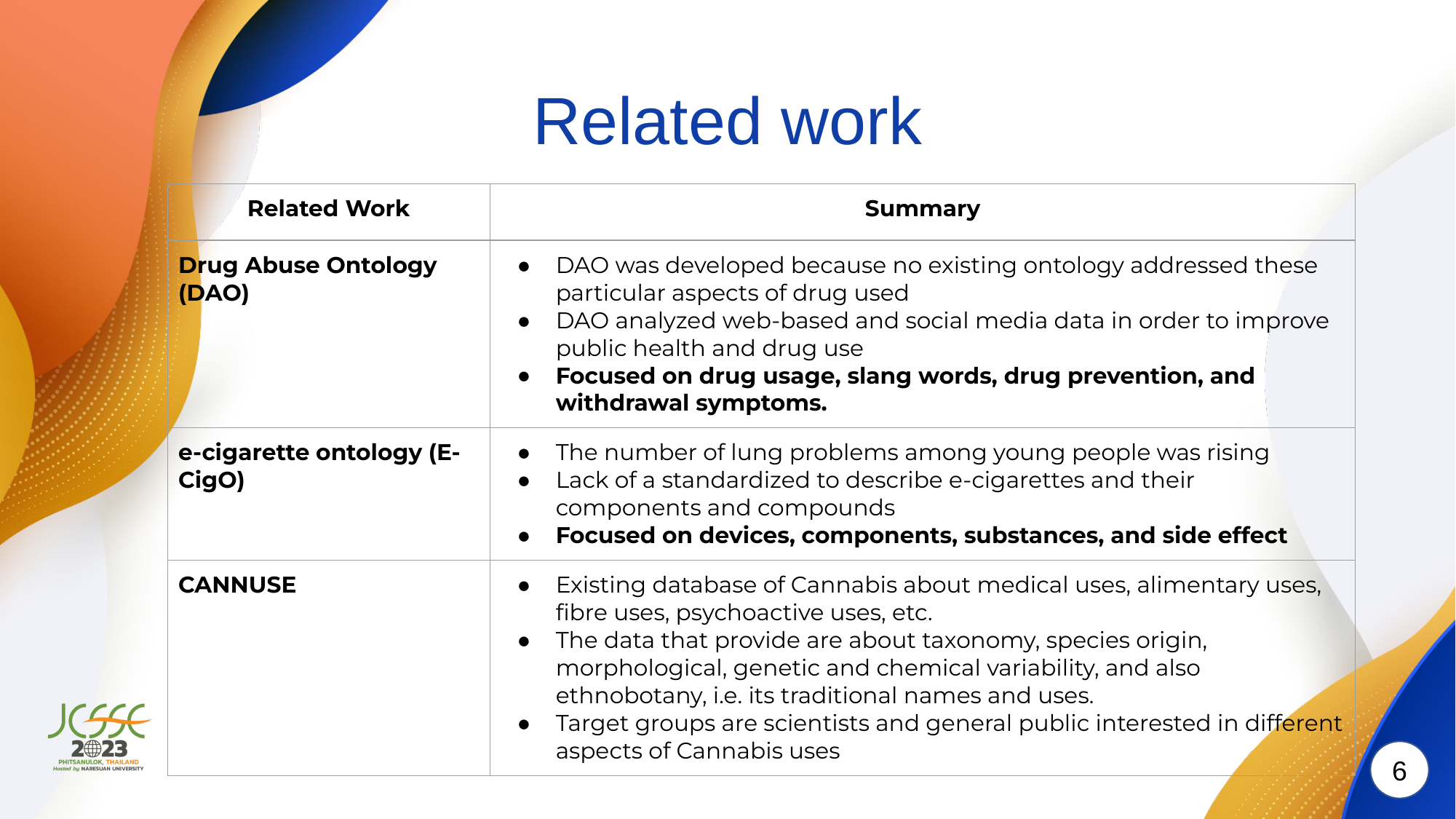

# Related work
| Related Work | Summary |
| --- | --- |
| Drug Abuse Ontology (DAO) | DAO was developed because no existing ontology addressed these particular aspects of drug used DAO analyzed web-based and social media data in order to improve public health and drug use Focused on drug usage, slang words, drug prevention, and withdrawal symptoms. |
| e-cigarette ontology (E-CigO) | The number of lung problems among young people was rising Lack of a standardized to describe e-cigarettes and their components and compounds Focused on devices, components, substances, and side effect |
| CANNUSE | Existing database of Cannabis about medical uses, alimentary uses, fibre uses, psychoactive uses, etc. The data that provide are about taxonomy, species origin, morphological, genetic and chemical variability, and also ethnobotany, i.e. its traditional names and uses. Target groups are scientists and general public interested in different aspects of Cannabis uses |